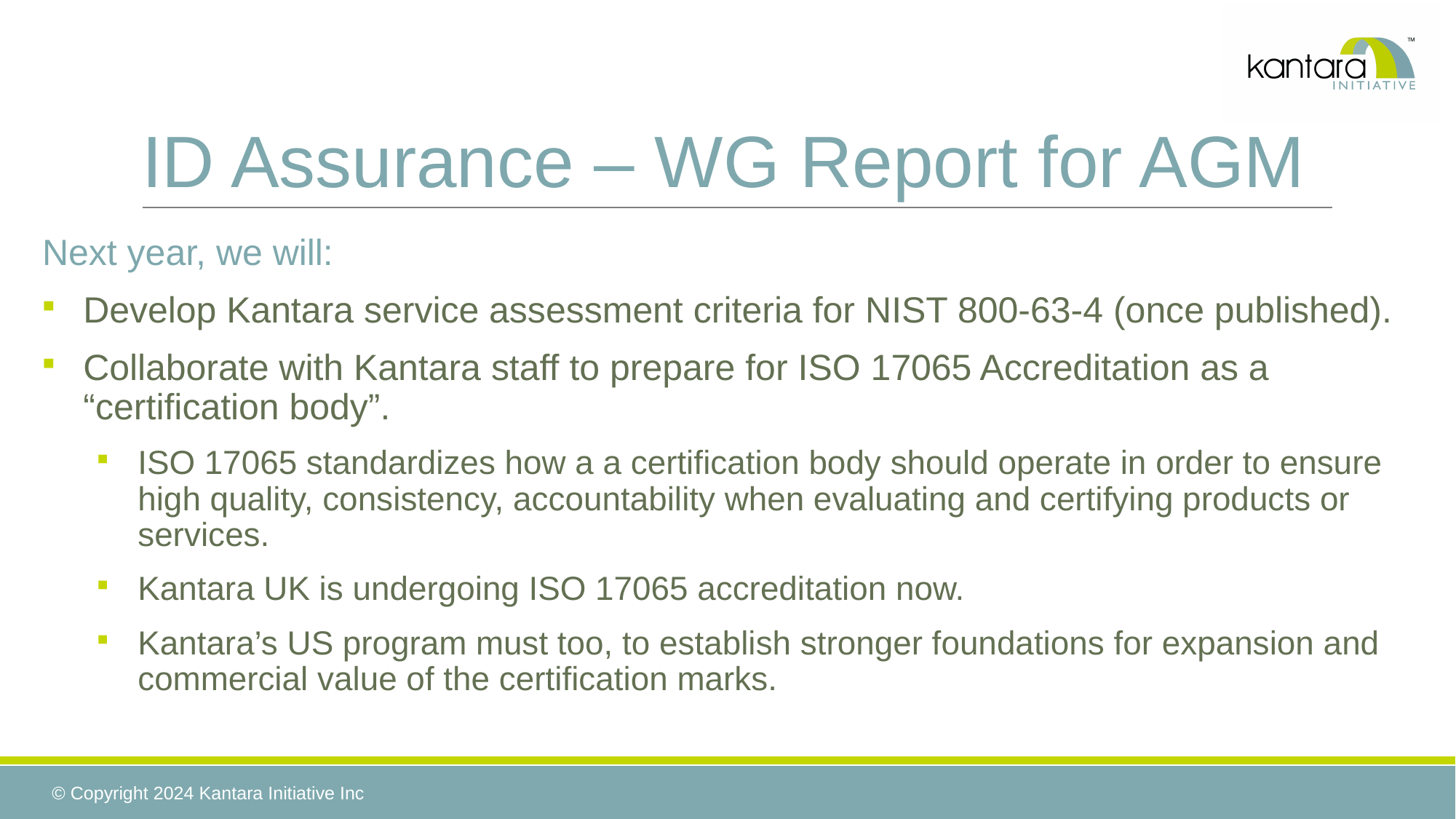

# ID Assurance – WG Report for AGM
Next year, we will:
Develop Kantara service assessment criteria for NIST 800-63-4 (once published).
Collaborate with Kantara staff to prepare for ISO 17065 Accreditation as a “certification body”.
ISO 17065 standardizes how a a certification body should operate in order to ensure high quality, consistency, accountability when evaluating and certifying products or services.
Kantara UK is undergoing ISO 17065 accreditation now.
Kantara’s US program must too, to establish stronger foundations for expansion and commercial value of the certification marks.